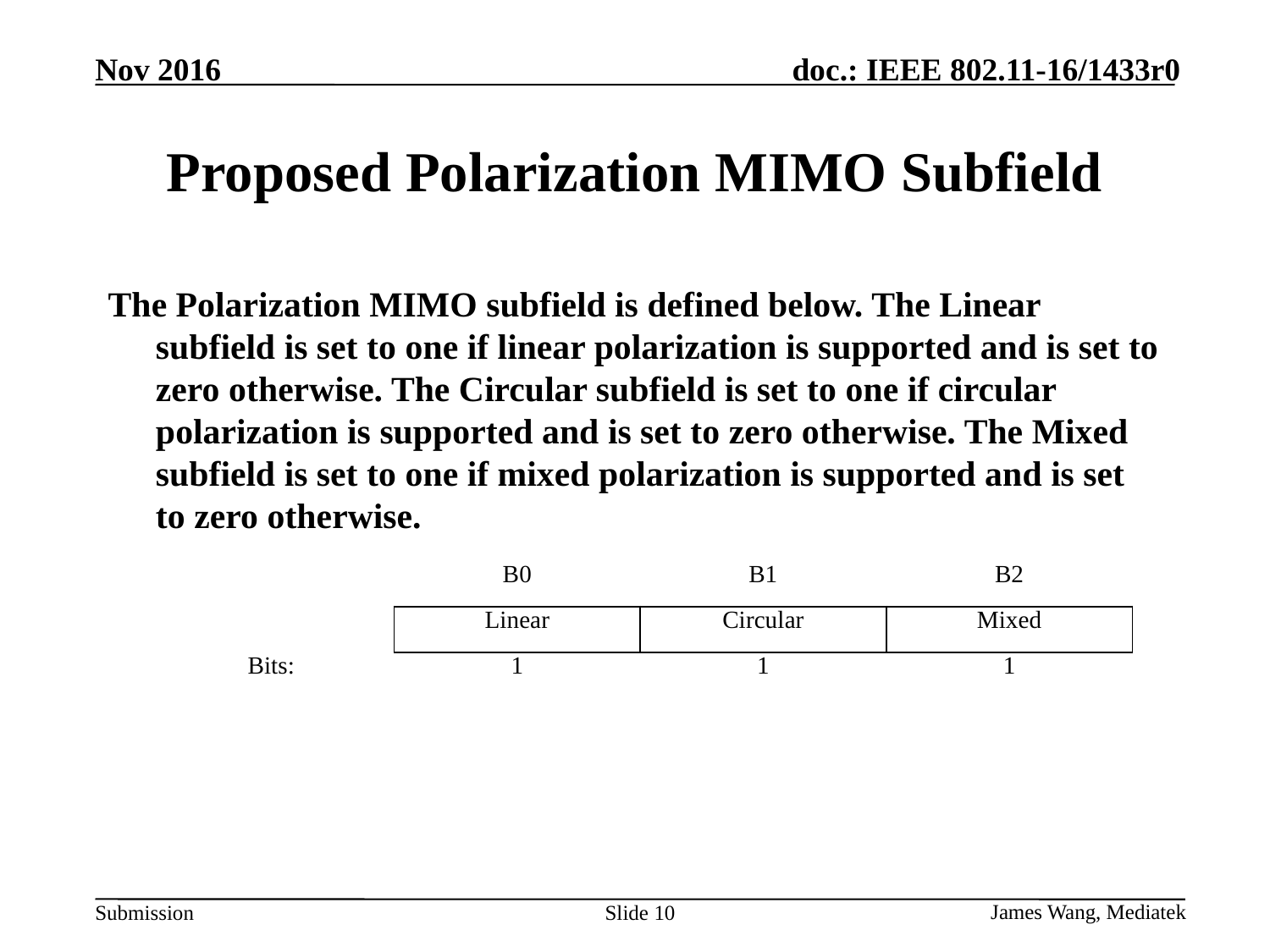

# Proposed Polarization MIMO Subfield
The Polarization MIMO subfield is defined below. The Linear subfield is set to one if linear polarization is supported and is set to zero otherwise. The Circular subfield is set to one if circular polarization is supported and is set to zero otherwise. The Mixed subfield is set to one if mixed polarization is supported and is set to zero otherwise.

|  | B0 | B1 | B2 |
| --- | --- | --- | --- |
|  | Linear | Circular | Mixed |
| Bits: | 1 | 1 | 1 |
Slide 10